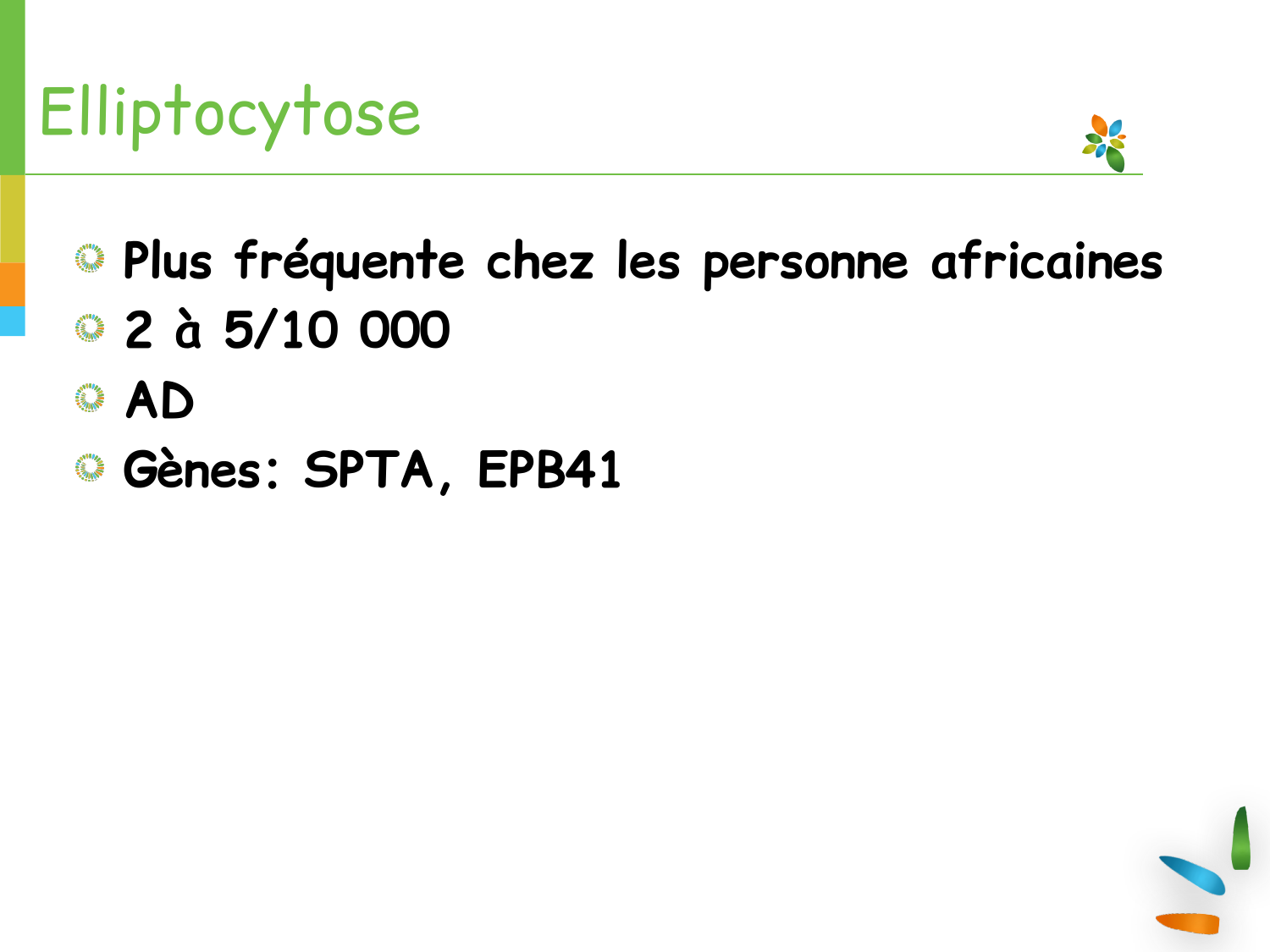

# Elliptocytose
Plus fréquente chez les personne africaines
2 à 5/10 000
AD
Gènes: SPTA, EPB41